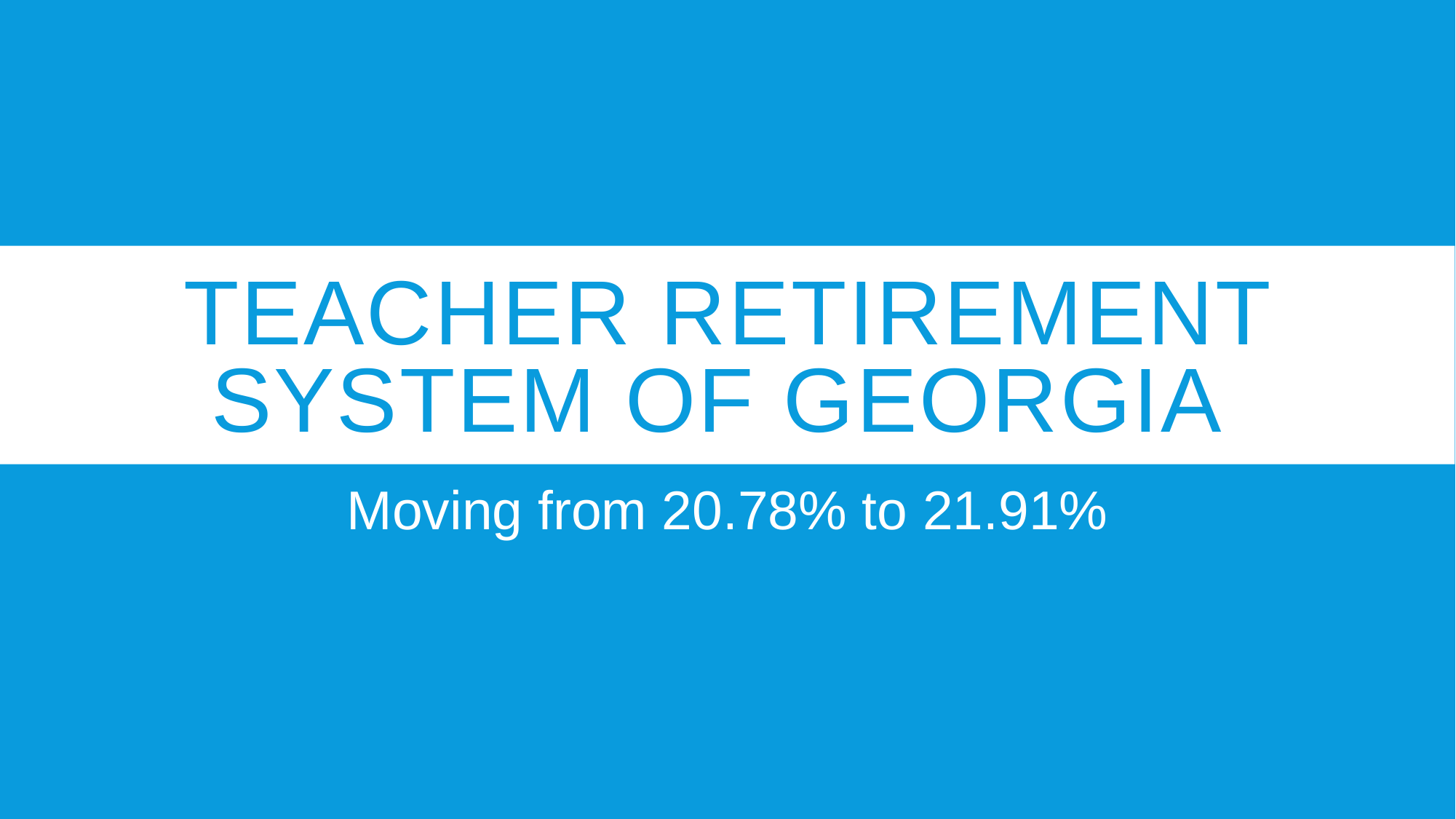

# Teacher Retirement System of Georgia
Moving from 20.78% to 21.91%